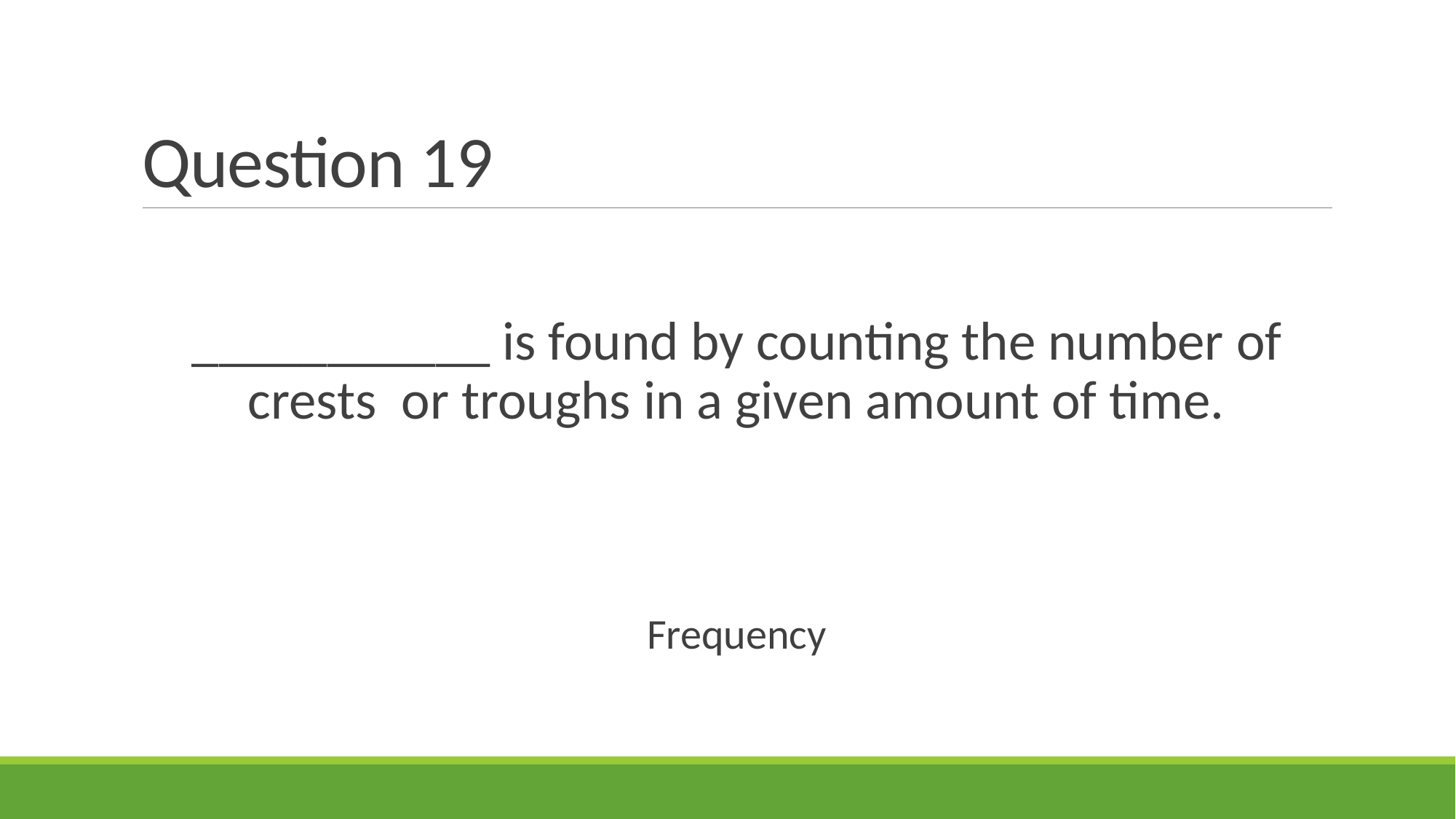

# Question 19

___________ is found by counting the number of crests  or troughs in a given amount of time.

Frequency